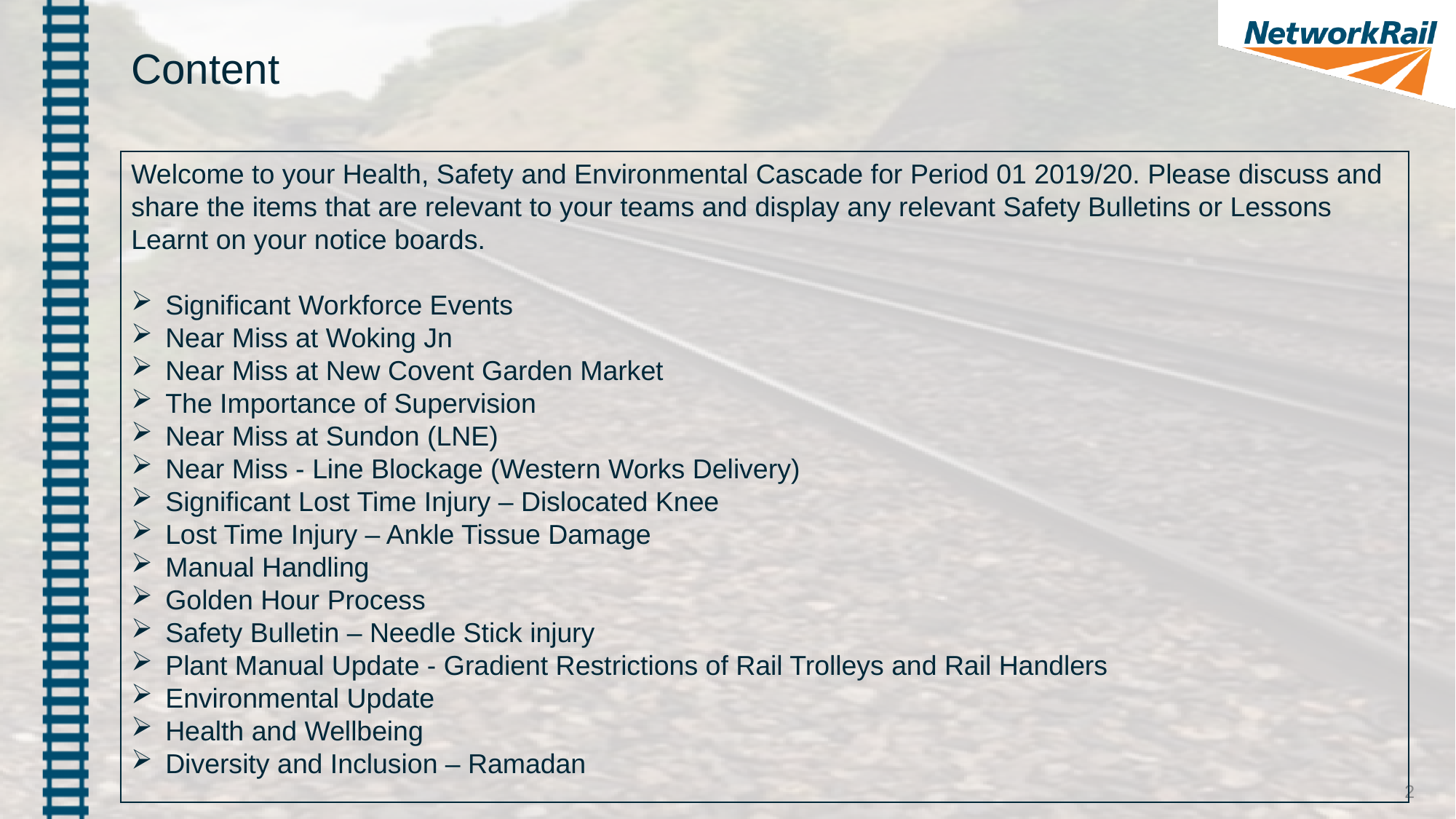

Content
Welcome to your Health, Safety and Environmental Cascade for Period 01 2019/20. Please discuss and share the items that are relevant to your teams and display any relevant Safety Bulletins or Lessons Learnt on your notice boards.

Significant Workforce Events
Near Miss at Woking Jn
Near Miss at New Covent Garden Market
The Importance of Supervision
Near Miss at Sundon (LNE)
Near Miss - Line Blockage (Western Works Delivery)
Significant Lost Time Injury – Dislocated Knee
Lost Time Injury – Ankle Tissue Damage
Manual Handling
Golden Hour Process
Safety Bulletin – Needle Stick injury
Plant Manual Update - Gradient Restrictions of Rail Trolleys and Rail Handlers
Environmental Update
Health and Wellbeing
Diversity and Inclusion – Ramadan

2